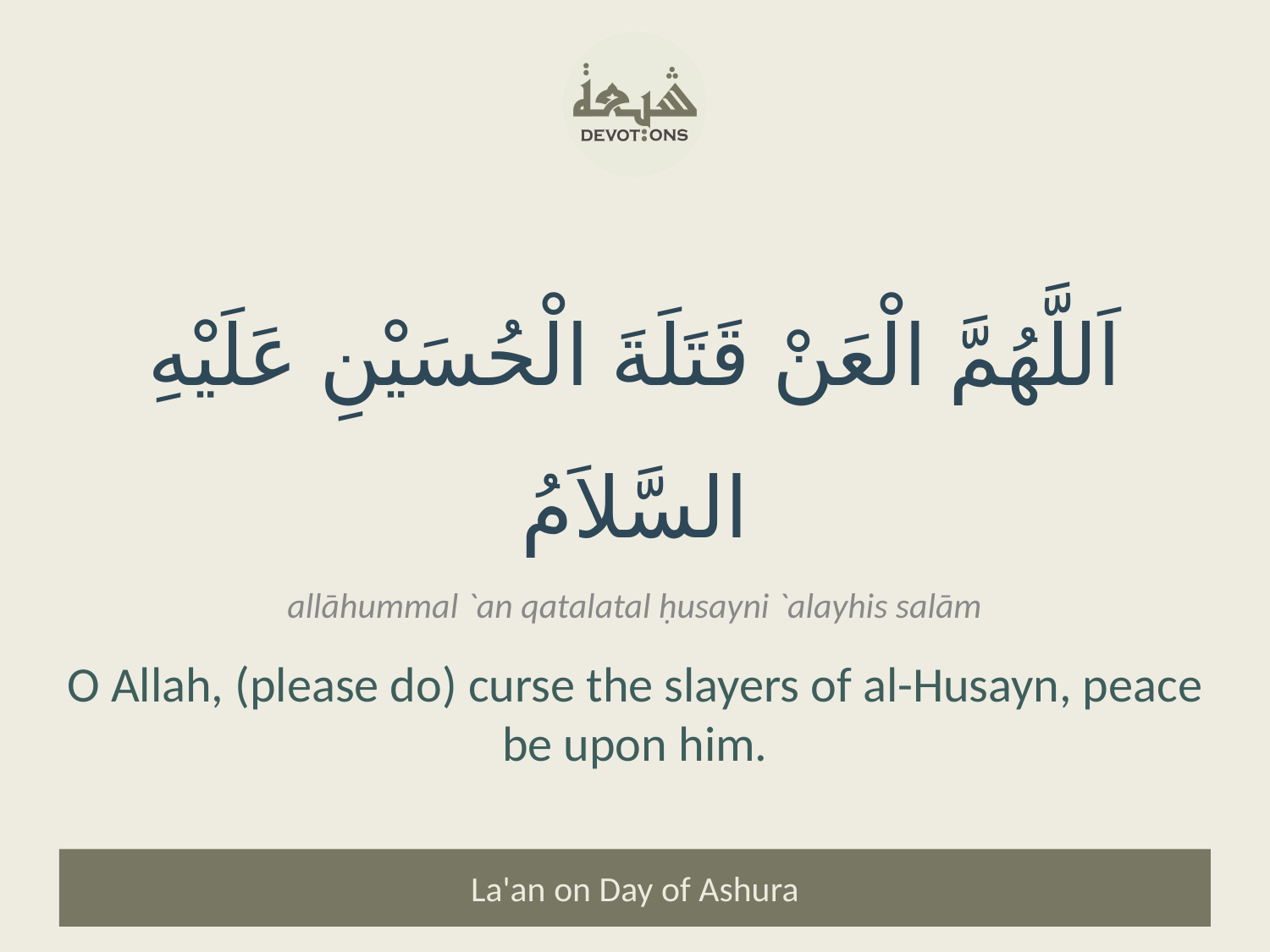

اَللَّهُمَّ الْعَنْ قَتَلَةَ الْحُسَيْنِ عَلَيْهِ السَّلاَمُ
allāhummal `an qatalatal ḥusayni `alayhis salām
O Allah, (please do) curse the slayers of al-Husayn, peace be upon him.
La'an on Day of Ashura